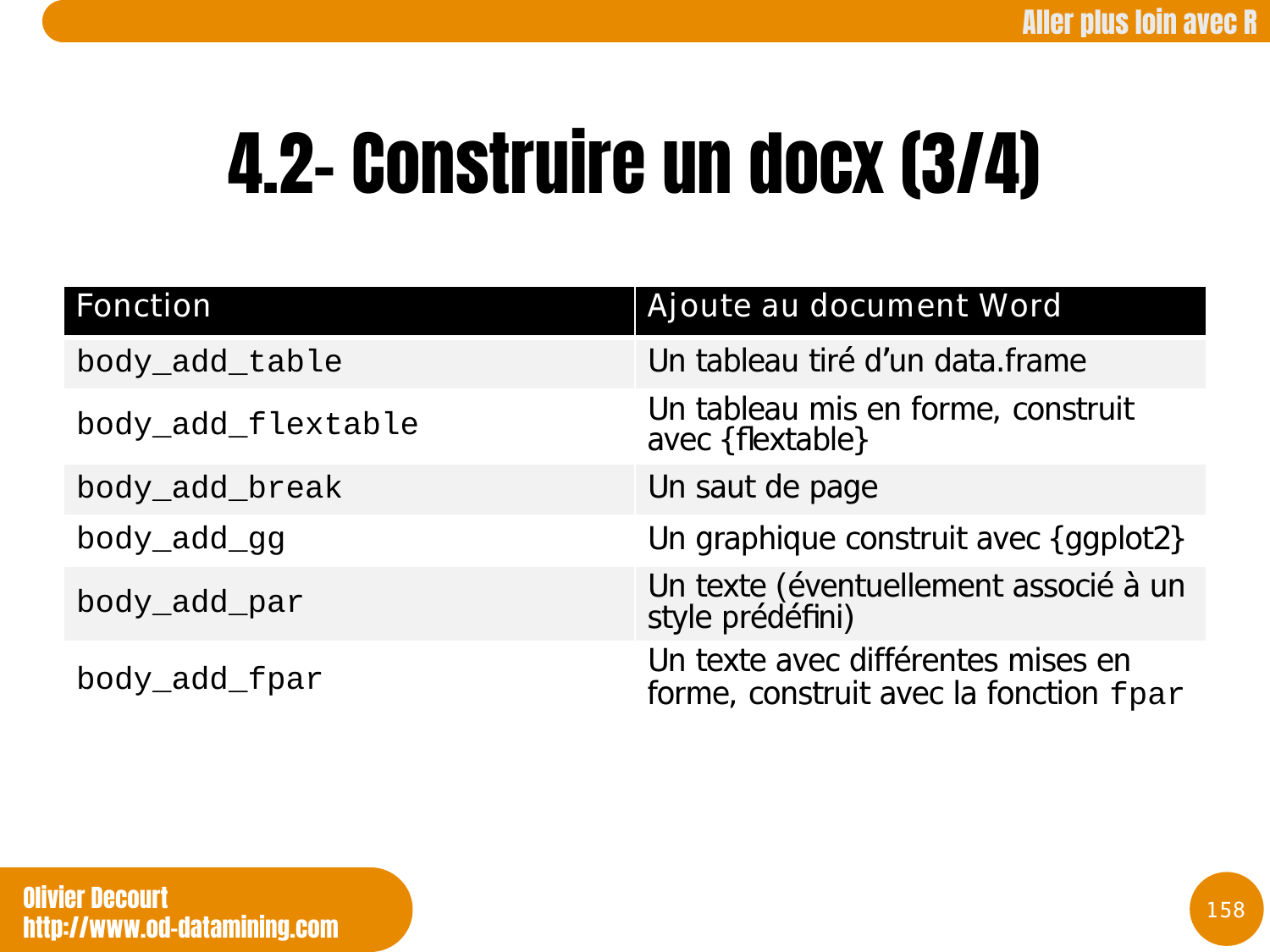

# 4.2- Construire un docx (3/4)
| Fonction | Ajoute au document Word |
| --- | --- |
| body\_add\_table | Un tableau tiré d’un data.frame |
| body\_add\_flextable | Un tableau mis en forme, construit avec {flextable} |
| body\_add\_break | Un saut de page |
| body\_add\_gg | Un graphique construit avec {ggplot2} |
| body\_add\_par | Un texte (éventuellement associé à un style prédéfini) |
| body\_add\_fpar | Un texte avec différentes mises en forme, construit avec la fonction fpar |